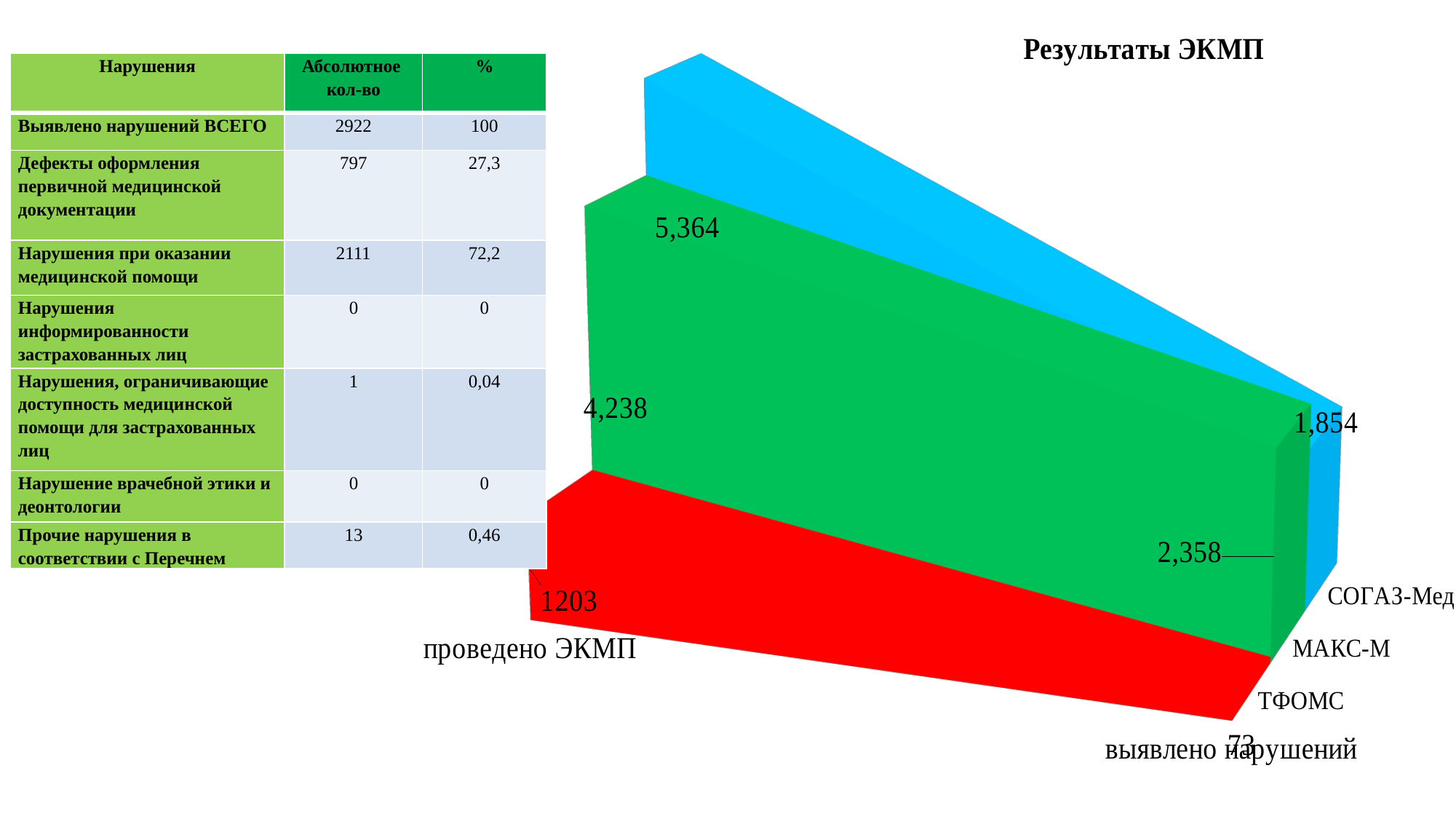

[unsupported chart]

| Нарушения | Абсолютное кол-во | % |
| --- | --- | --- |
| Выявлено нарушений ВСЕГО | 2922 | 100 |
| Дефекты оформления первичной медицинской документации | 797 | 27,3 |
| Нарушения при оказании медицинской помощи | 2111 | 72,2 |
| Нарушения информированности застрахованных лиц | 0 | 0 |
| Нарушения, ограничивающие доступность медицинской помощи для застрахованных лиц | 1 | 0,04 |
| Нарушение врачебной этики и деонтологии | 0 | 0 |
| Прочие нарушения в соответствии с Перечнем | 13 | 0,46 |